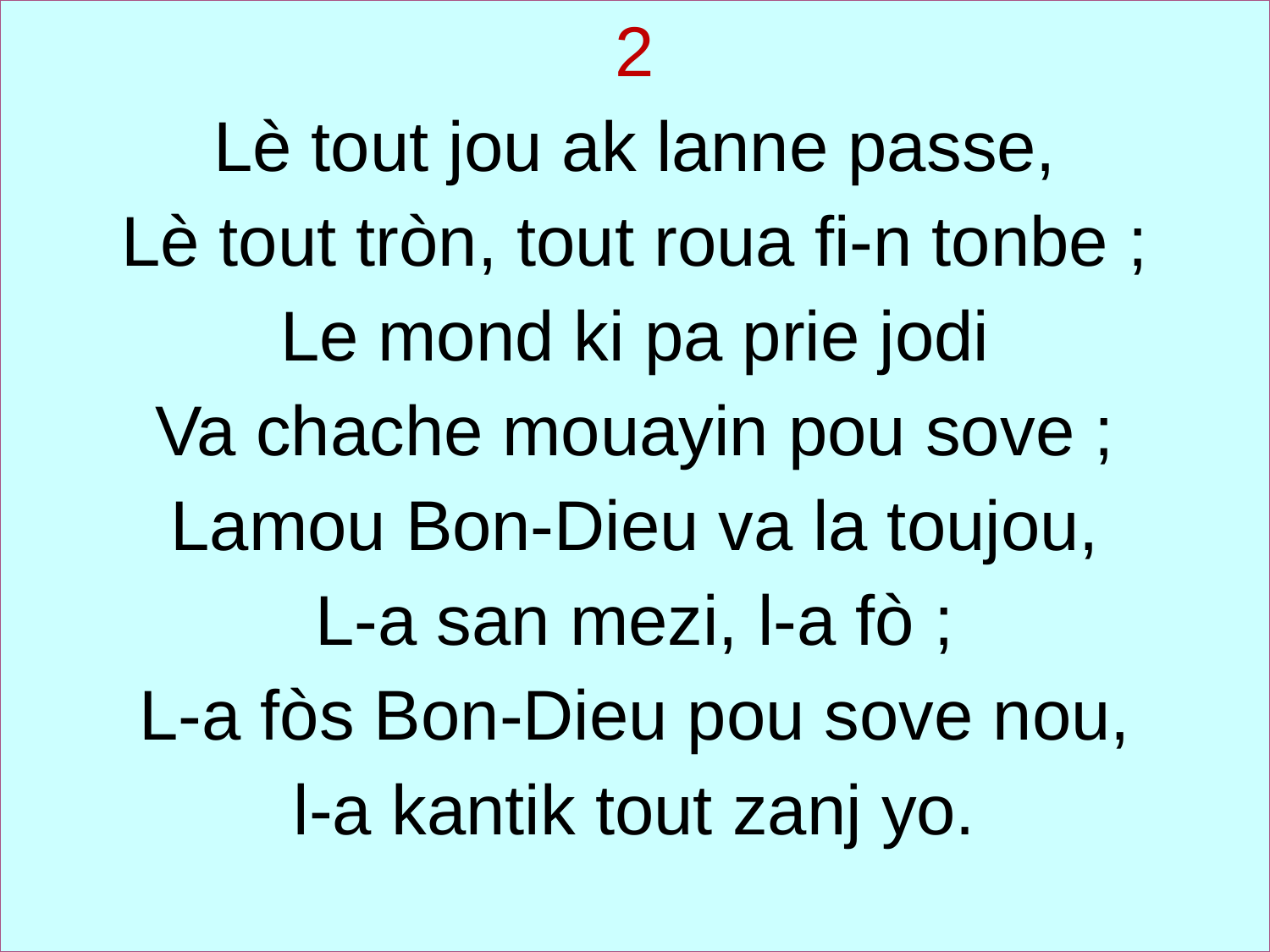

2
Lè tout jou ak lanne passe,
Lè tout tròn, tout roua fi-n tonbe ;
Le mond ki pa prie jodi
Va chache mouayin pou sove ;
Lamou Bon-Dieu va la toujou,
L-a san mezi, l-a fò ;
L-a fòs Bon-Dieu pou sove nou,
l-a kantik tout zanj yo.